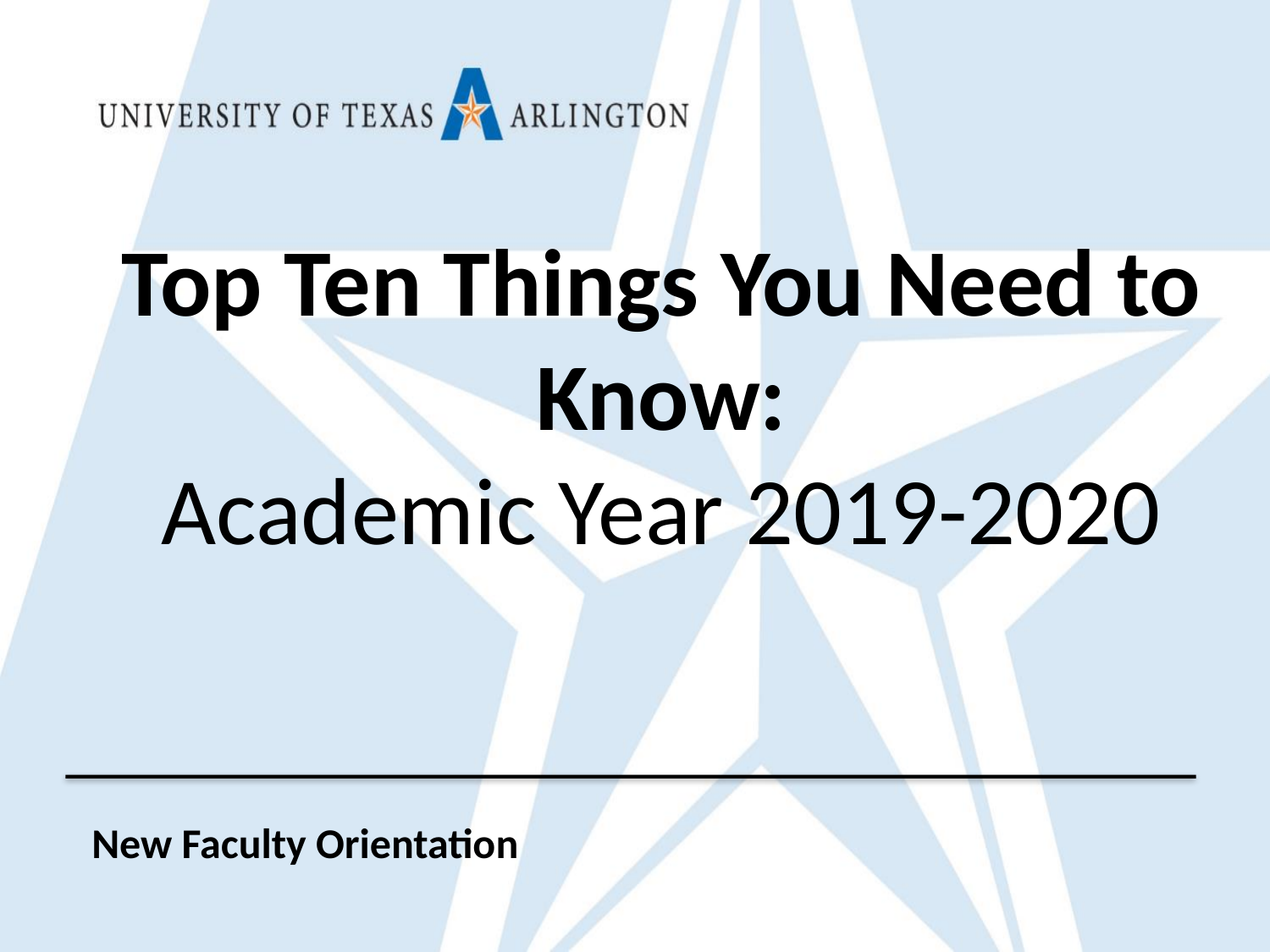

Top Ten Things You Need to Know:
Academic Year 2019-2020
New Faculty Orientation